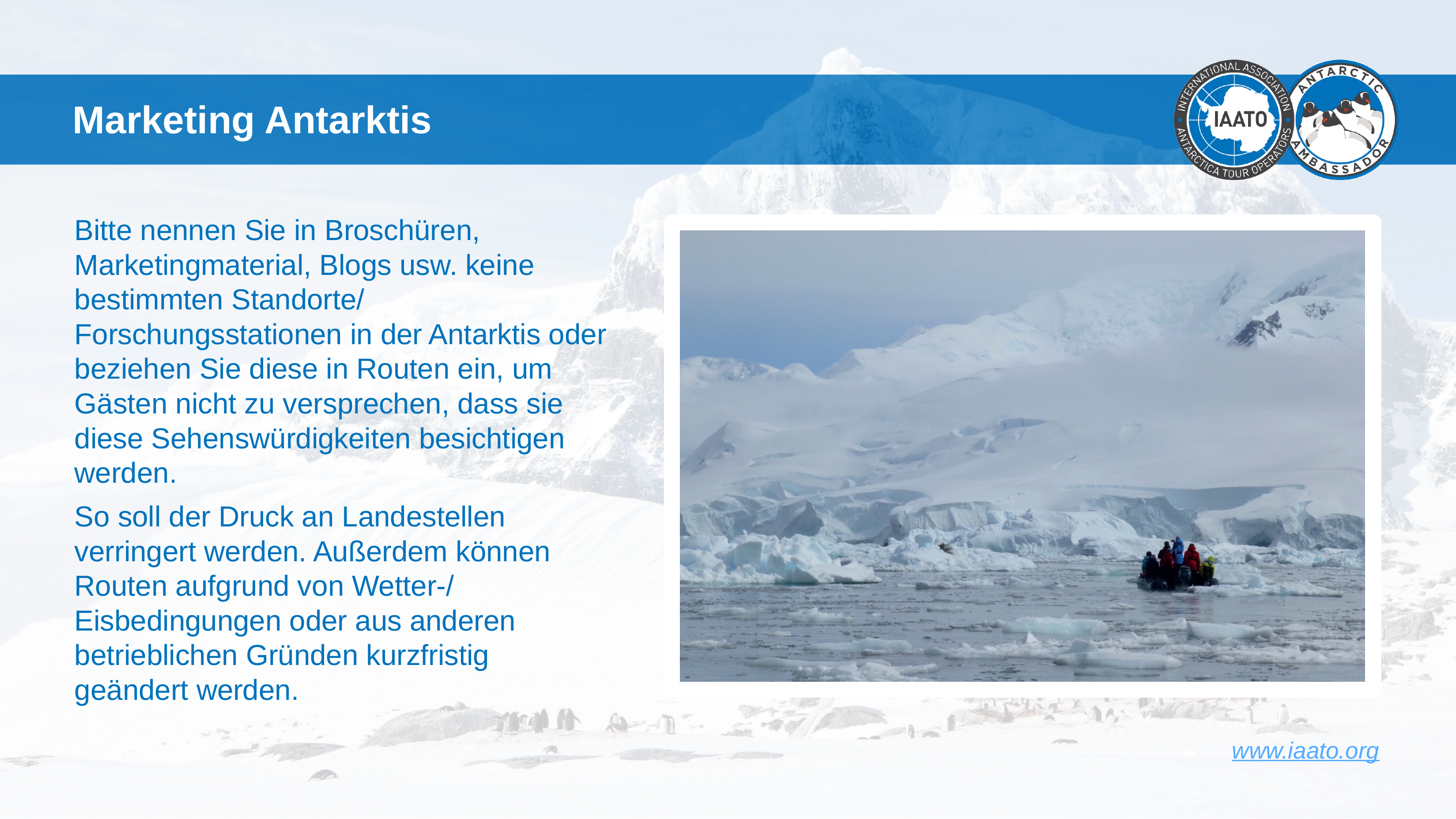

# Marketing Antarktis
Bitte nennen Sie in Broschüren, Marketingmaterial, Blogs usw. keine bestimmten Standorte/ Forschungsstationen in der Antarktis oder beziehen Sie diese in Routen ein, um Gästen nicht zu versprechen, dass sie diese Sehenswürdigkeiten besichtigen werden.
So soll der Druck an Landestellen verringert werden. Außerdem können Routen aufgrund von Wetter-/ Eisbedingungen oder aus anderen betrieblichen Gründen kurzfristig geändert werden.

www.iaato.org